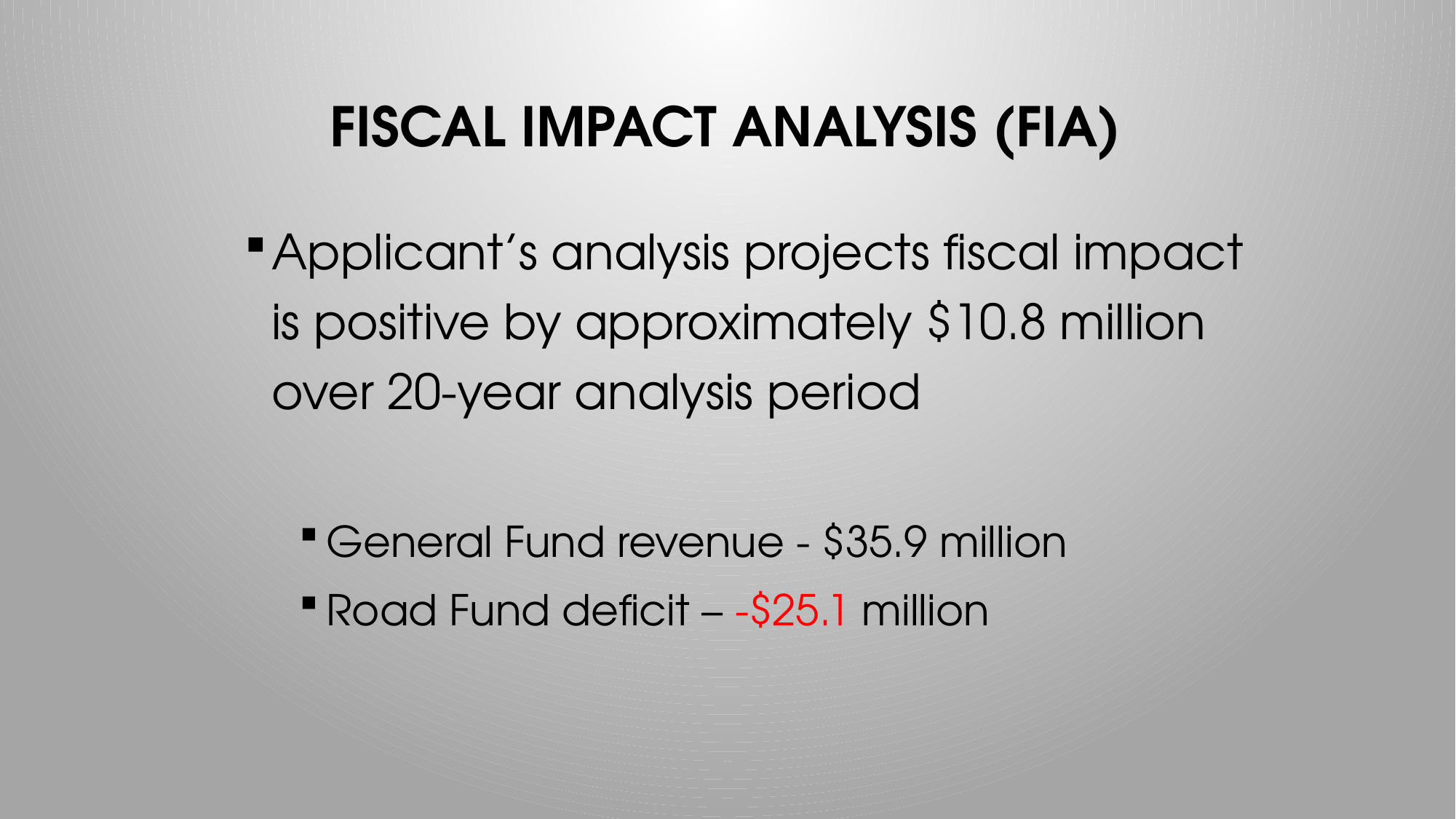

# FISCAL IMPACT ANALYSIS (FIA)
Applicant’s analysis projects fiscal impact is positive by approximately $10.8 million over 20-year analysis period

General Fund revenue - $35.9 million
Road Fund deficit – -$25.1 million